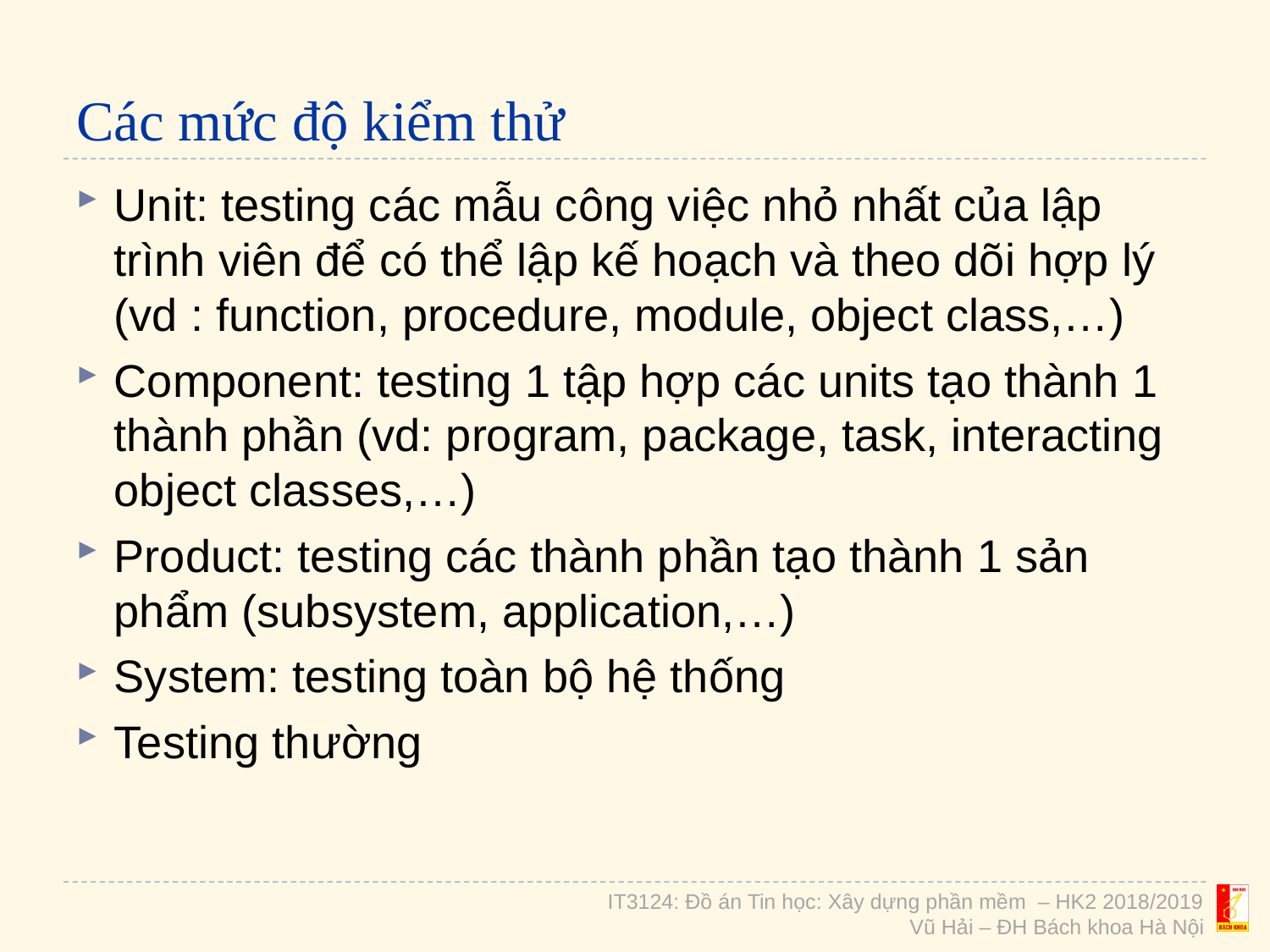

# Các mức độ kiểm thử
Unit: testing các mẫu công việc nhỏ nhất của lập trình viên để có thể lập kế hoạch và theo dõi hợp lý (vd : function, procedure, module, object class,…)
Component: testing 1 tập hợp các units tạo thành 1 thành phần (vd: program, package, task, interacting object classes,…)
Product: testing các thành phần tạo thành 1 sản phẩm (subsystem, application,…)
System: testing toàn bộ hệ thống
Testing thường